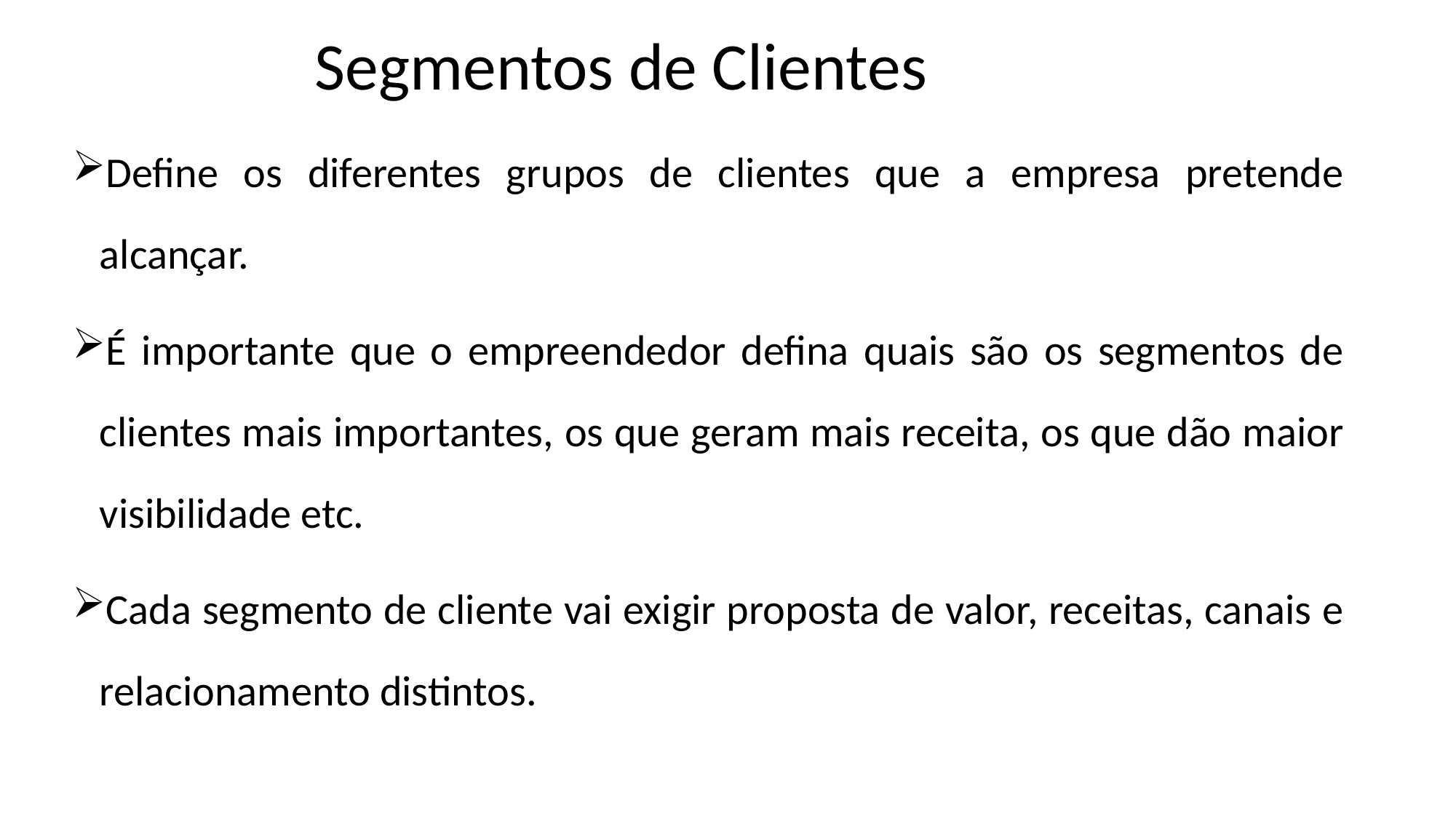

# Segmentos de Clientes
Define os diferentes grupos de clientes que a empresa pretende alcançar.
É importante que o empreendedor defina quais são os segmentos de clientes mais importantes, os que geram mais receita, os que dão maior visibilidade etc.
Cada segmento de cliente vai exigir proposta de valor, receitas, canais e relacionamento distintos.